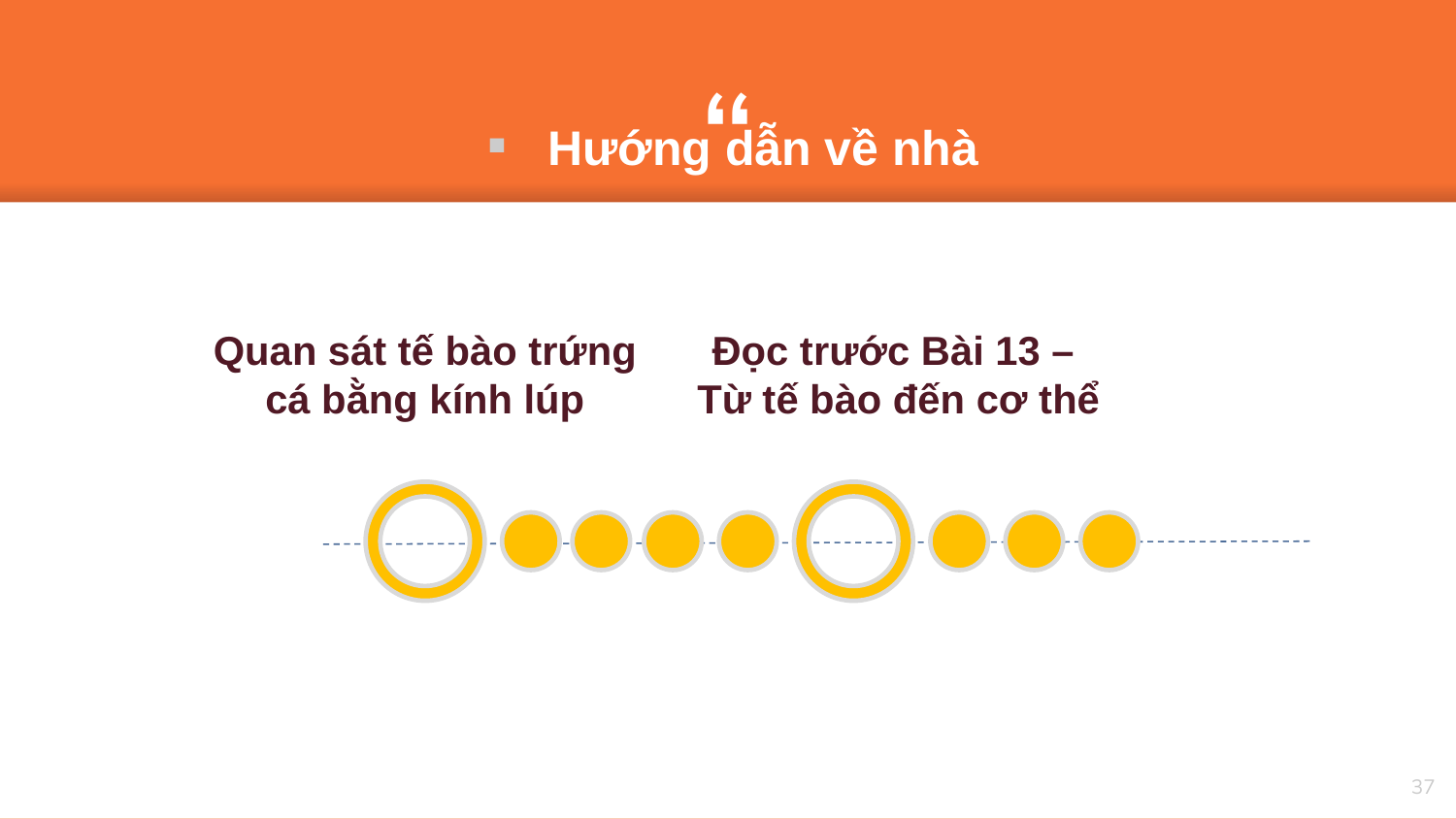

Hướng dẫn về nhà
Quan sát tế bào trứng cá bằng kính lúp
Đọc trước Bài 13 –
Từ tế bào đến cơ thể

37